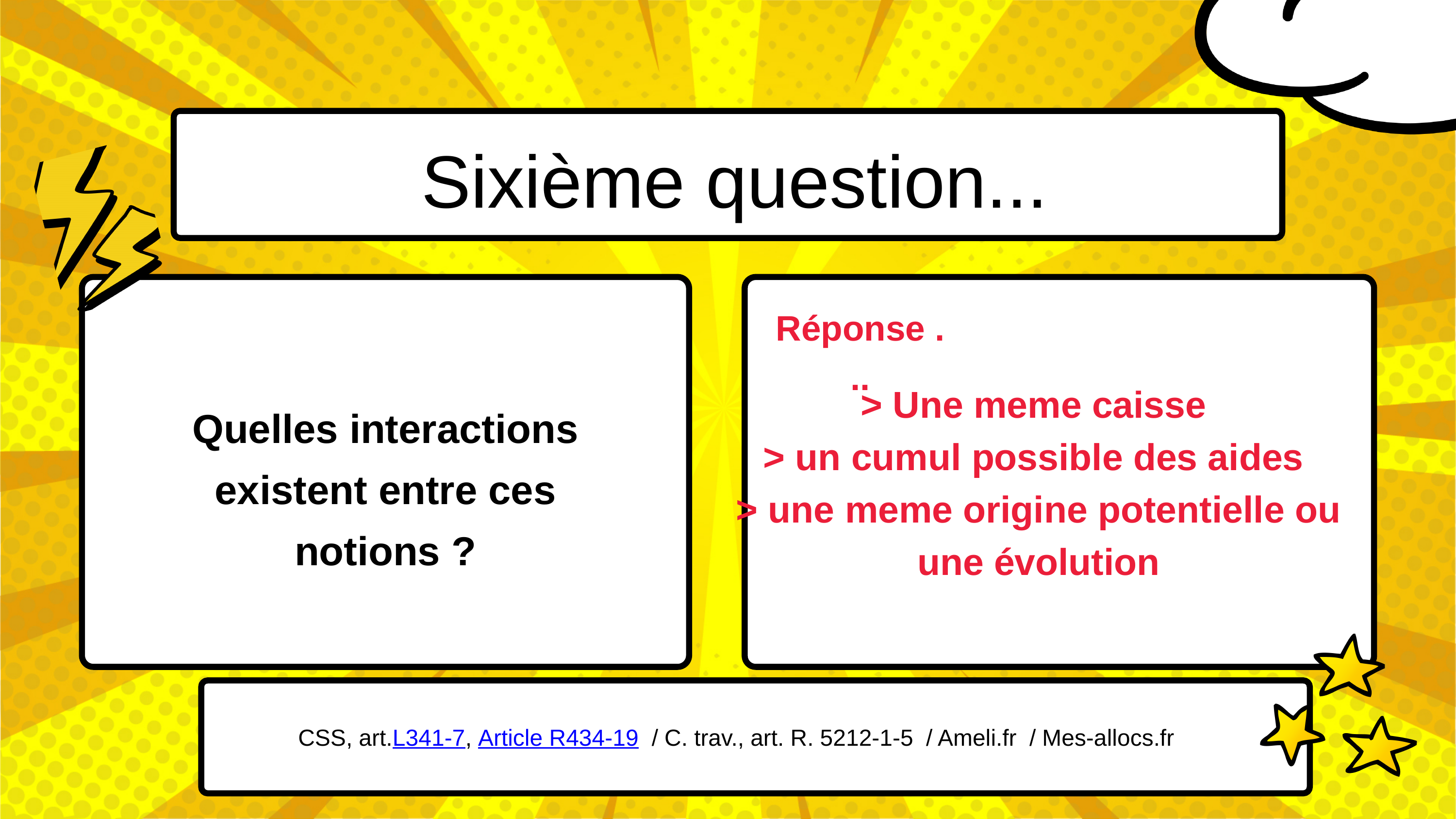

Sixième question...

Réponse ...
> Une meme caisse
> un cumul possible des aides
> une meme origine potentielle ou une évolution

Quelles interactions existent entre ces notions ?

CSS, art.L341-7, Article R434-19  / C. trav., art. R. 5212-1-5  / Ameli.fr  / Mes-allocs.fr